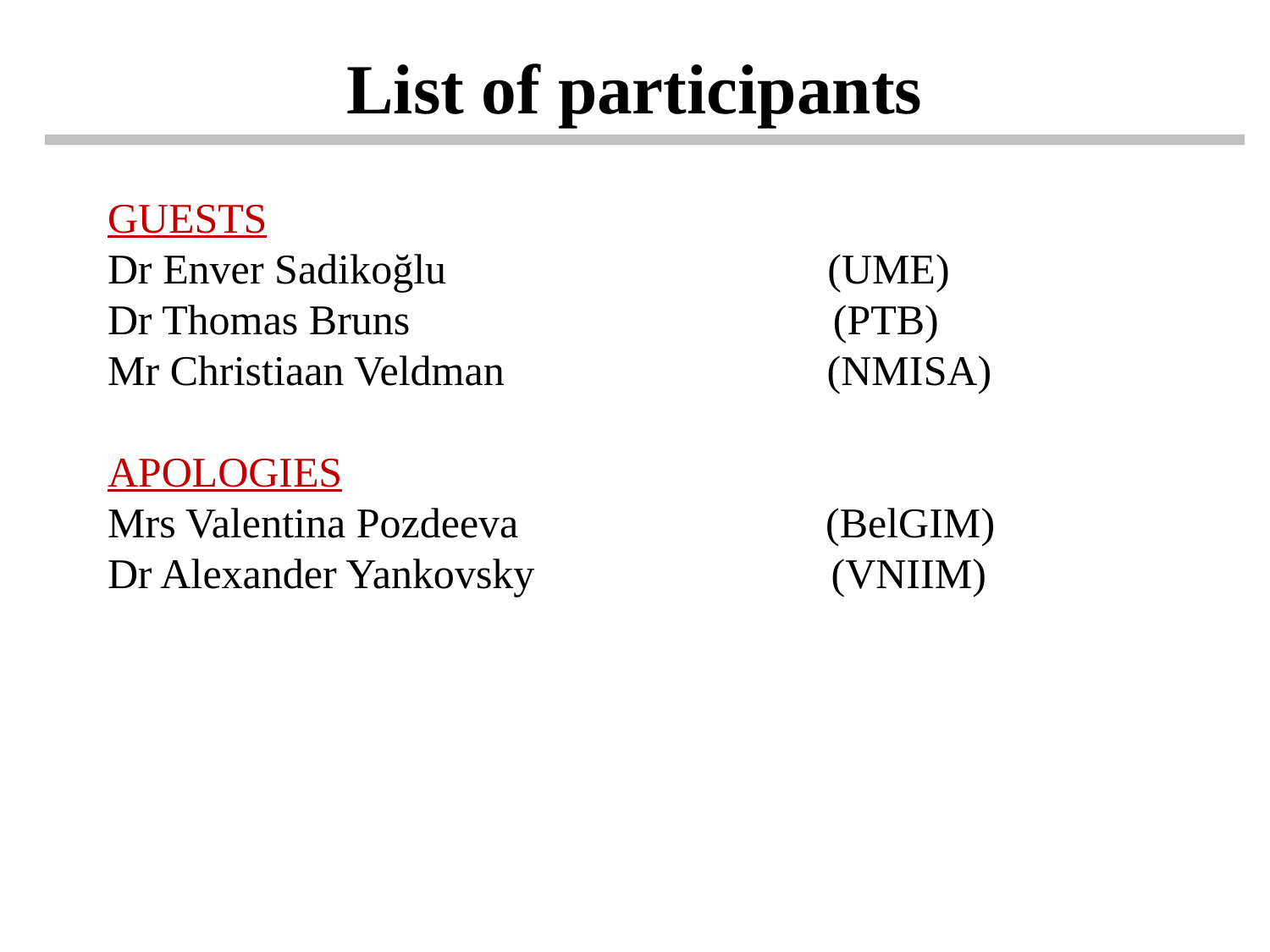

List of participants

GUESTS
Dr Enver Sadikoğlu                                    (UME)
Dr Thomas Bruns                                        (PTB)
Mr Christiaan Veldman	                             (NMISA)

APOLOGIES
Mrs Valentina Pozdeeva                             (BelGIM)
Dr Alexander Yankovsky                            (VNIIM)